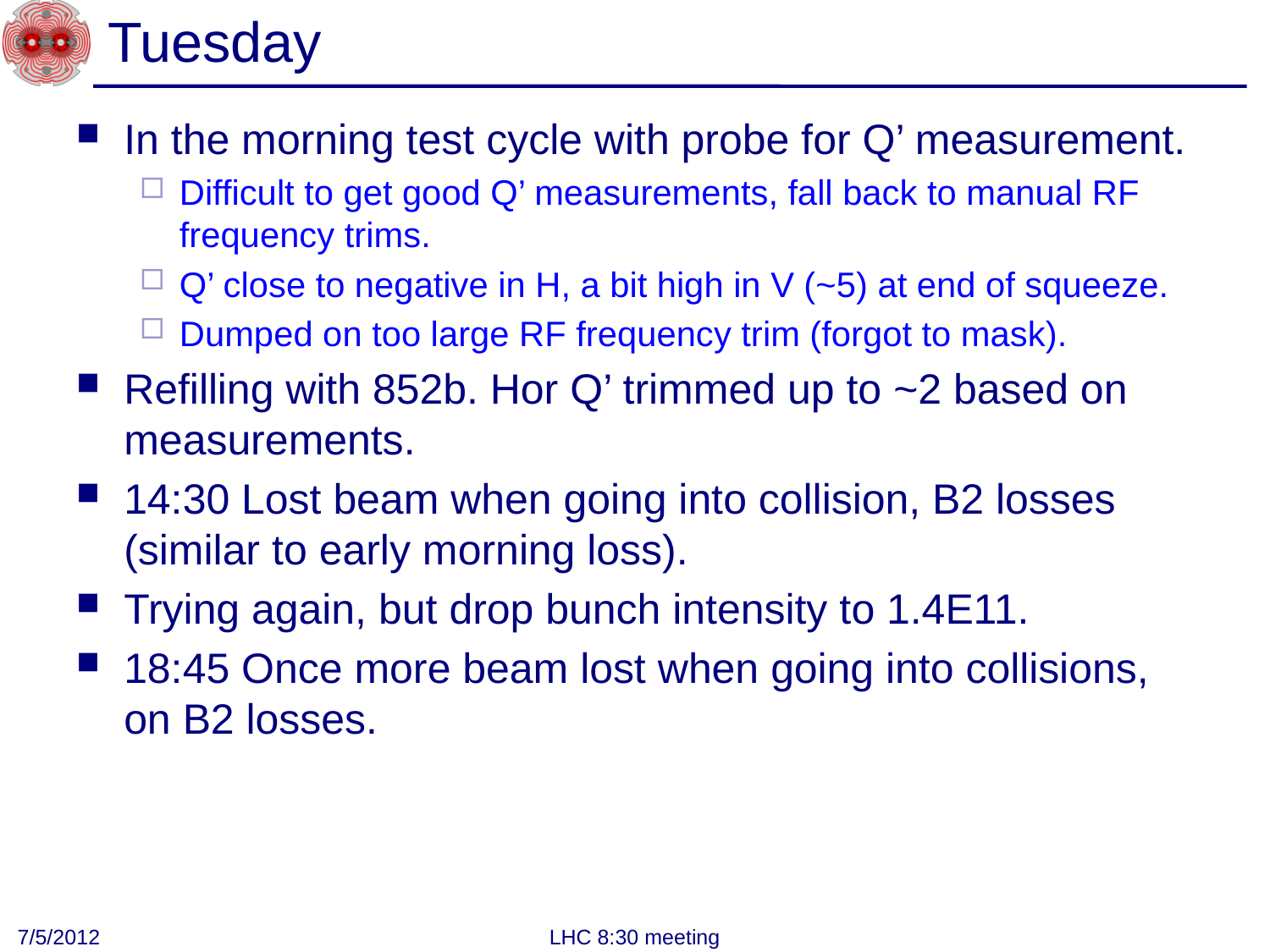

# Tuesday
In the morning test cycle with probe for Q’ measurement.
Difficult to get good Q’ measurements, fall back to manual RF frequency trims.
Q’ close to negative in H, a bit high in V (~5) at end of squeeze.
Dumped on too large RF frequency trim (forgot to mask).
Refilling with 852b. Hor Q’ trimmed up to ~2 based on measurements.
14:30 Lost beam when going into collision, B2 losses (similar to early morning loss).
Trying again, but drop bunch intensity to 1.4E11.
18:45 Once more beam lost when going into collisions, on B2 losses.

7/5/2012
LHC 8:30 meeting